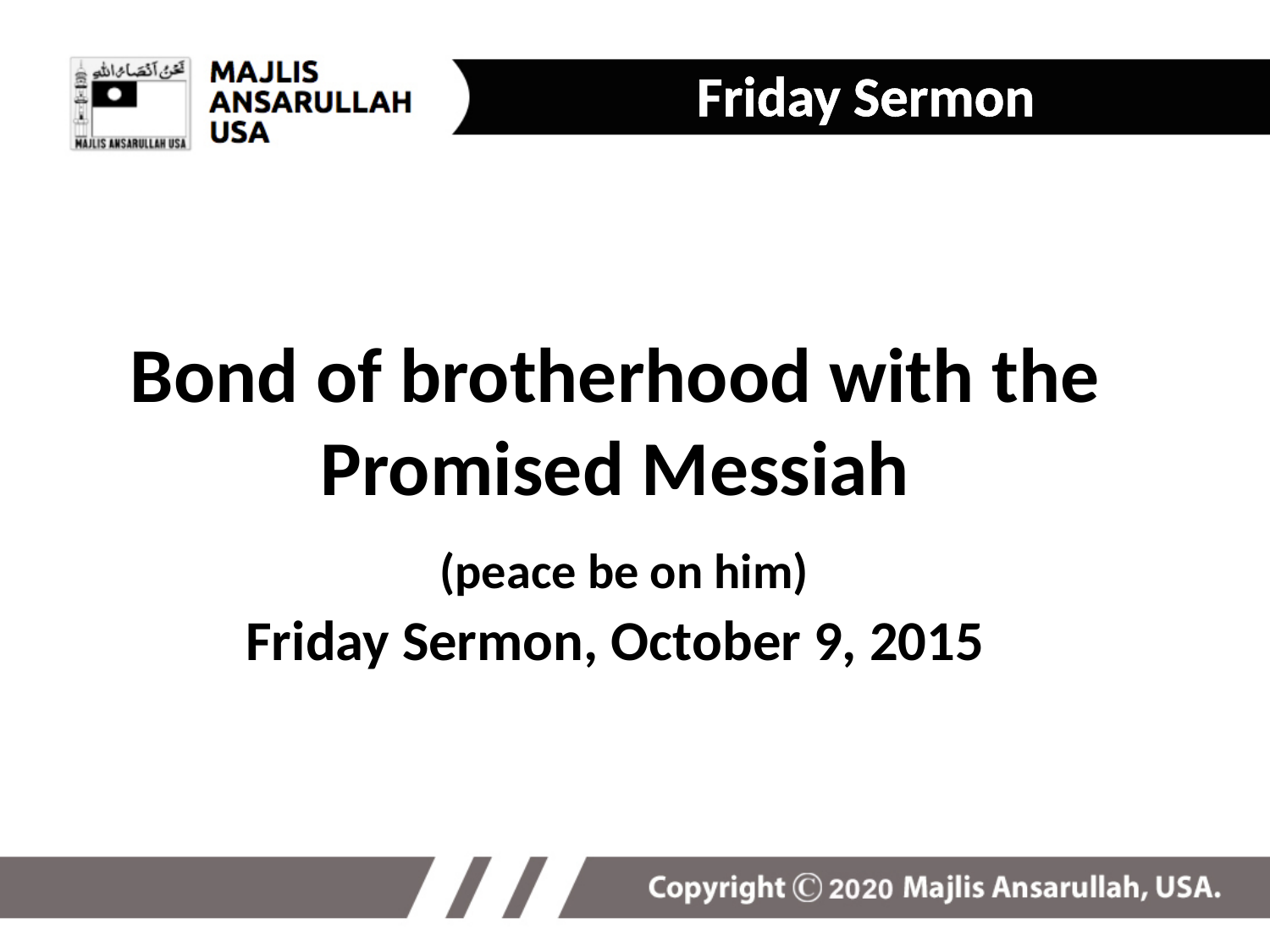

Friday Sermon
# Bond of brotherhood with the Promised Messiah (peace be on him) Friday Sermon, October 9, 2015